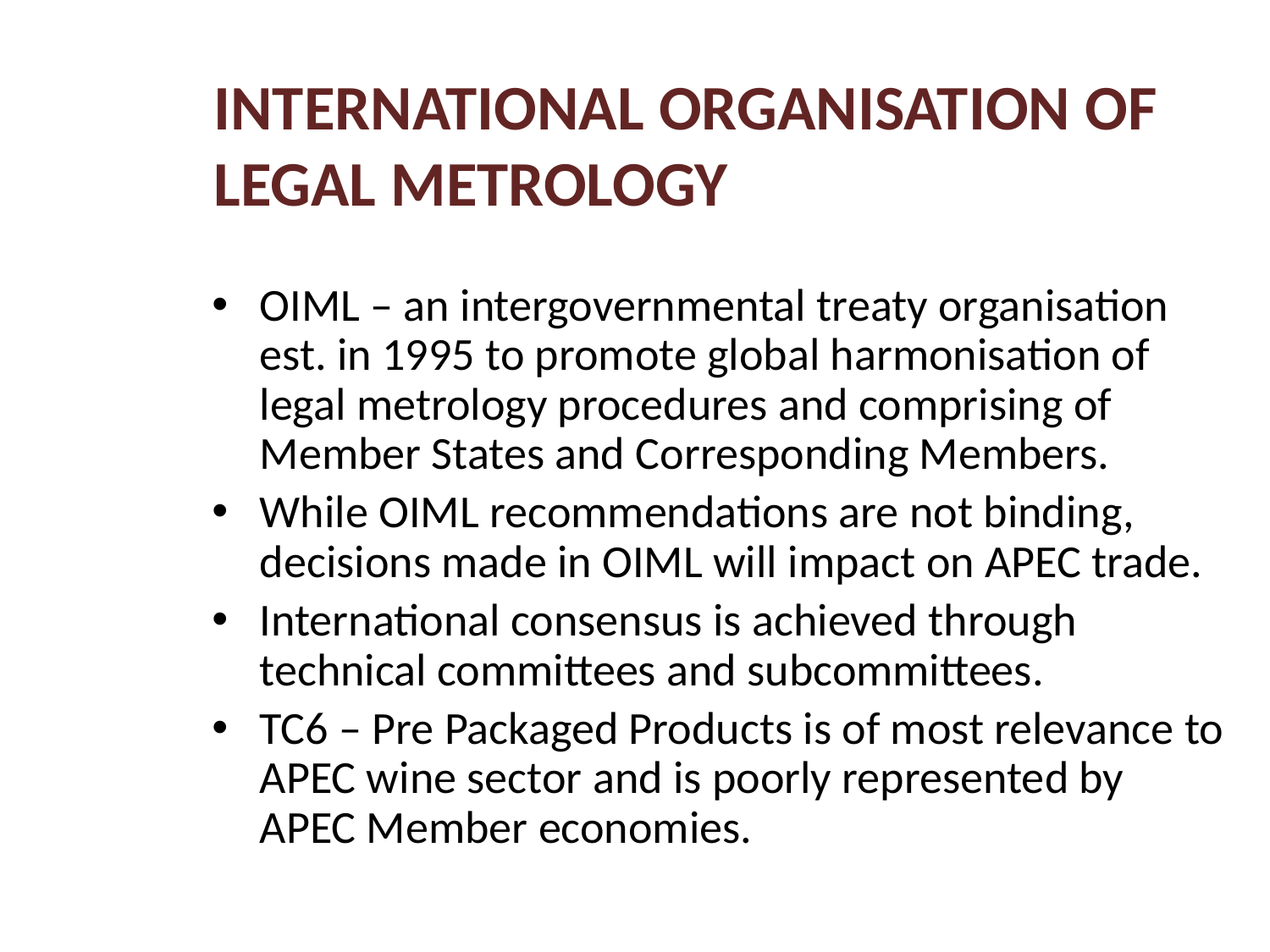

INTERNATIONAL ORGANISATION OF LEGAL METROLOGY
OIML – an intergovernmental treaty organisation est. in 1995 to promote global harmonisation of legal metrology procedures and comprising of Member States and Corresponding Members.
While OIML recommendations are not binding, decisions made in OIML will impact on APEC trade.
International consensus is achieved through technical committees and subcommittees.
TC6 – Pre Packaged Products is of most relevance to APEC wine sector and is poorly represented by APEC Member economies.